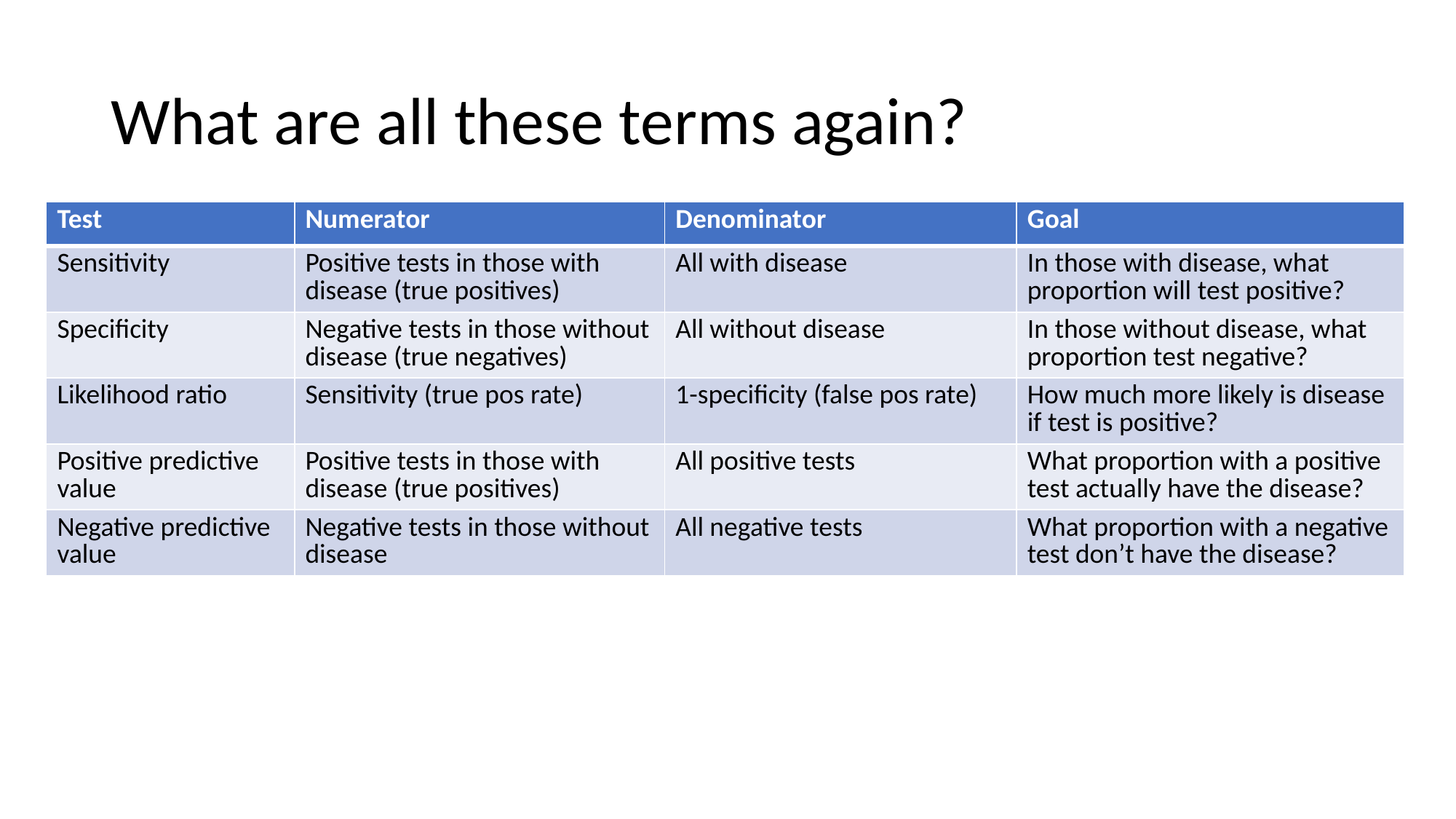

# What are all these terms again?
| Test | Numerator | Denominator | Goal |
| --- | --- | --- | --- |
| Sensitivity | Positive tests in those with disease (true positives) | All with disease | In those with disease, what proportion will test positive? |
| Specificity | Negative tests in those without disease (true negatives) | All without disease | In those without disease, what proportion test negative? |
| Likelihood ratio | Sensitivity (true pos rate) | 1-specificity (false pos rate) | How much more likely is disease if test is positive? |
| Positive predictive value | Positive tests in those with disease (true positives) | All positive tests | What proportion with a positive test actually have the disease? |
| Negative predictive value | Negative tests in those without disease | All negative tests | What proportion with a negative test don’t have the disease? |